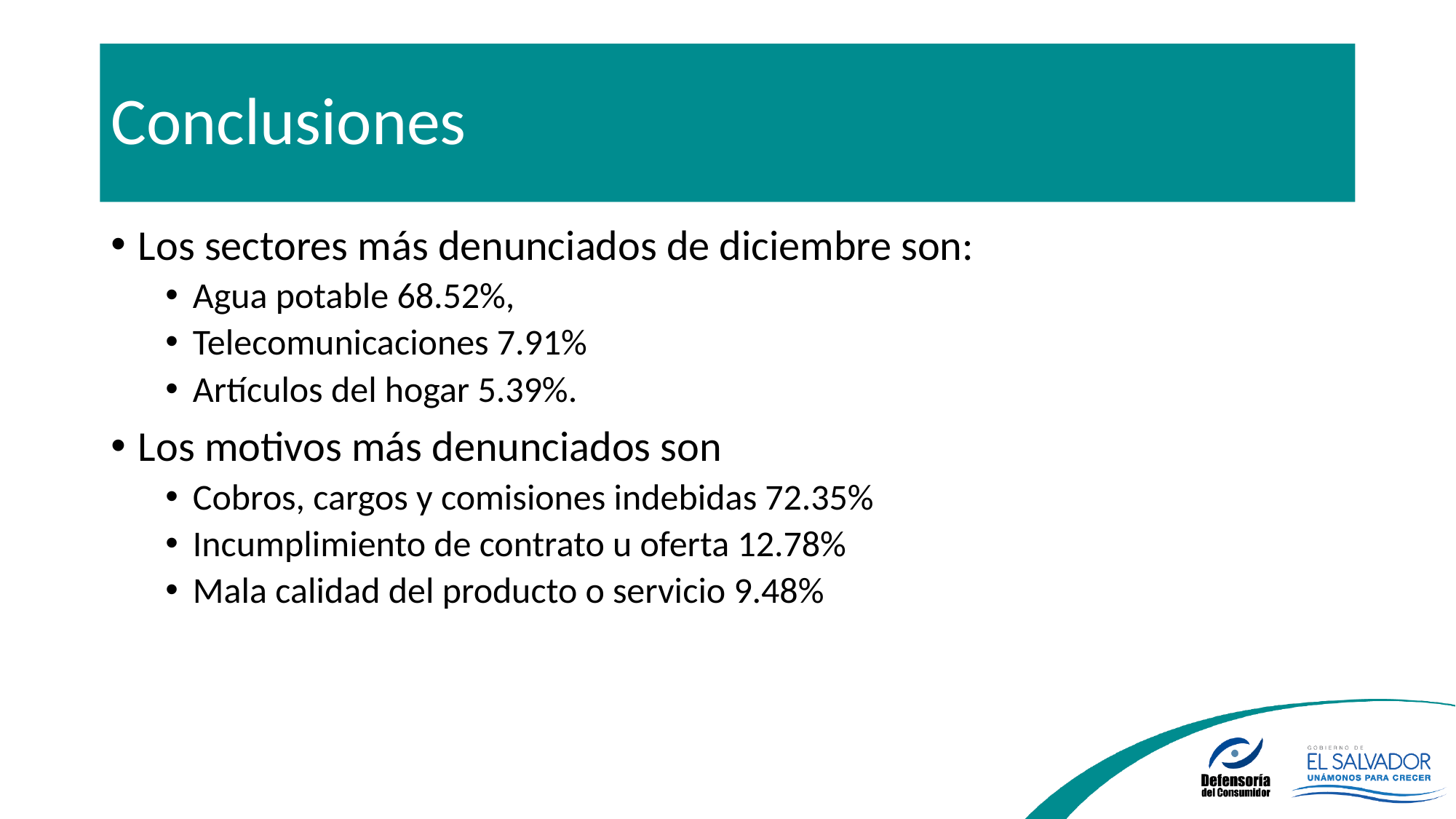

# Conclusiones
Los sectores más denunciados de diciembre son:
Agua potable 68.52%,
Telecomunicaciones 7.91%
Artículos del hogar 5.39%.
Los motivos más denunciados son
Cobros, cargos y comisiones indebidas 72.35%
Incumplimiento de contrato u oferta 12.78%
Mala calidad del producto o servicio 9.48%